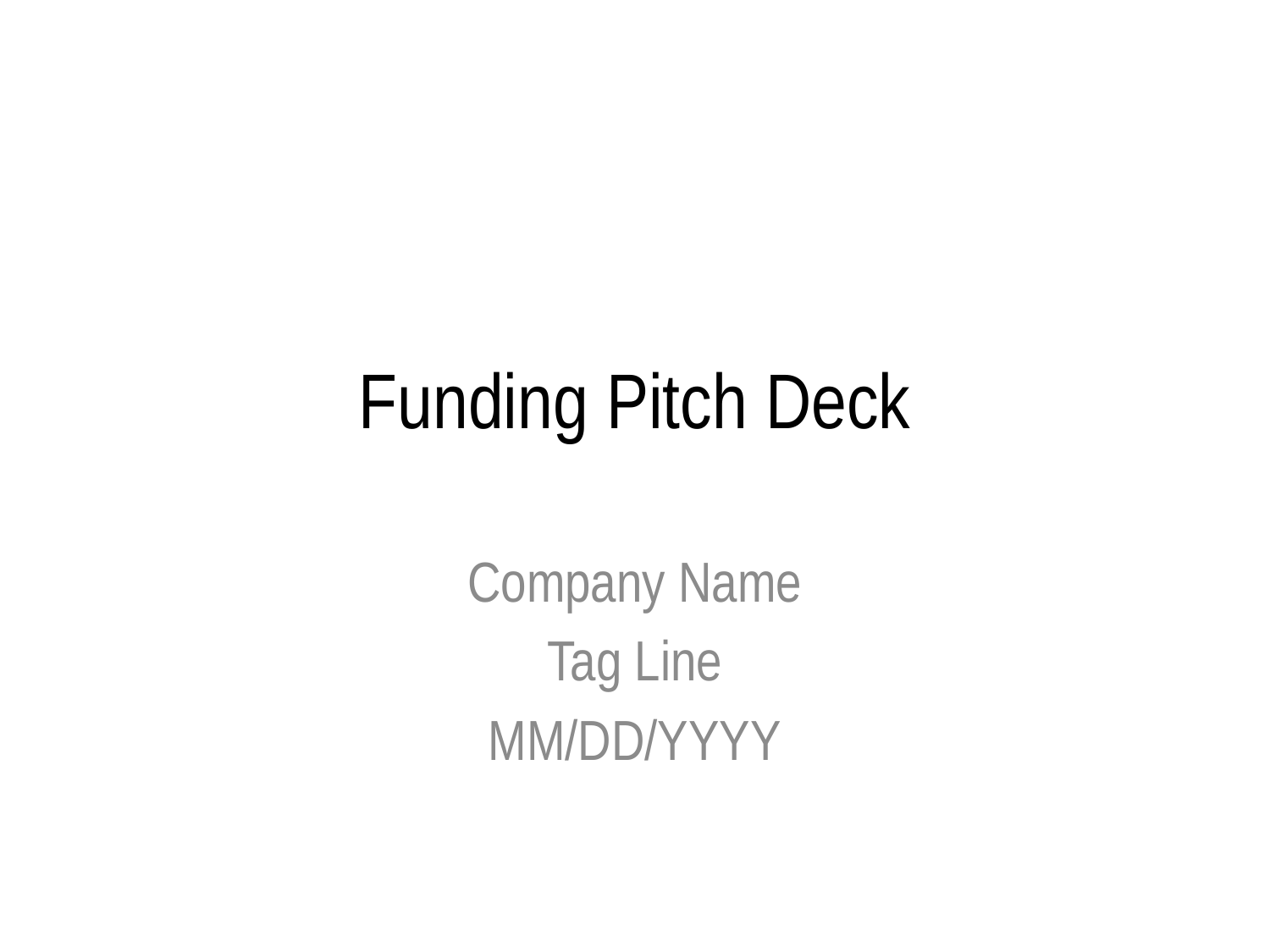

# Funding Pitch Deck
Company Name
Tag Line
MM/DD/YYYY